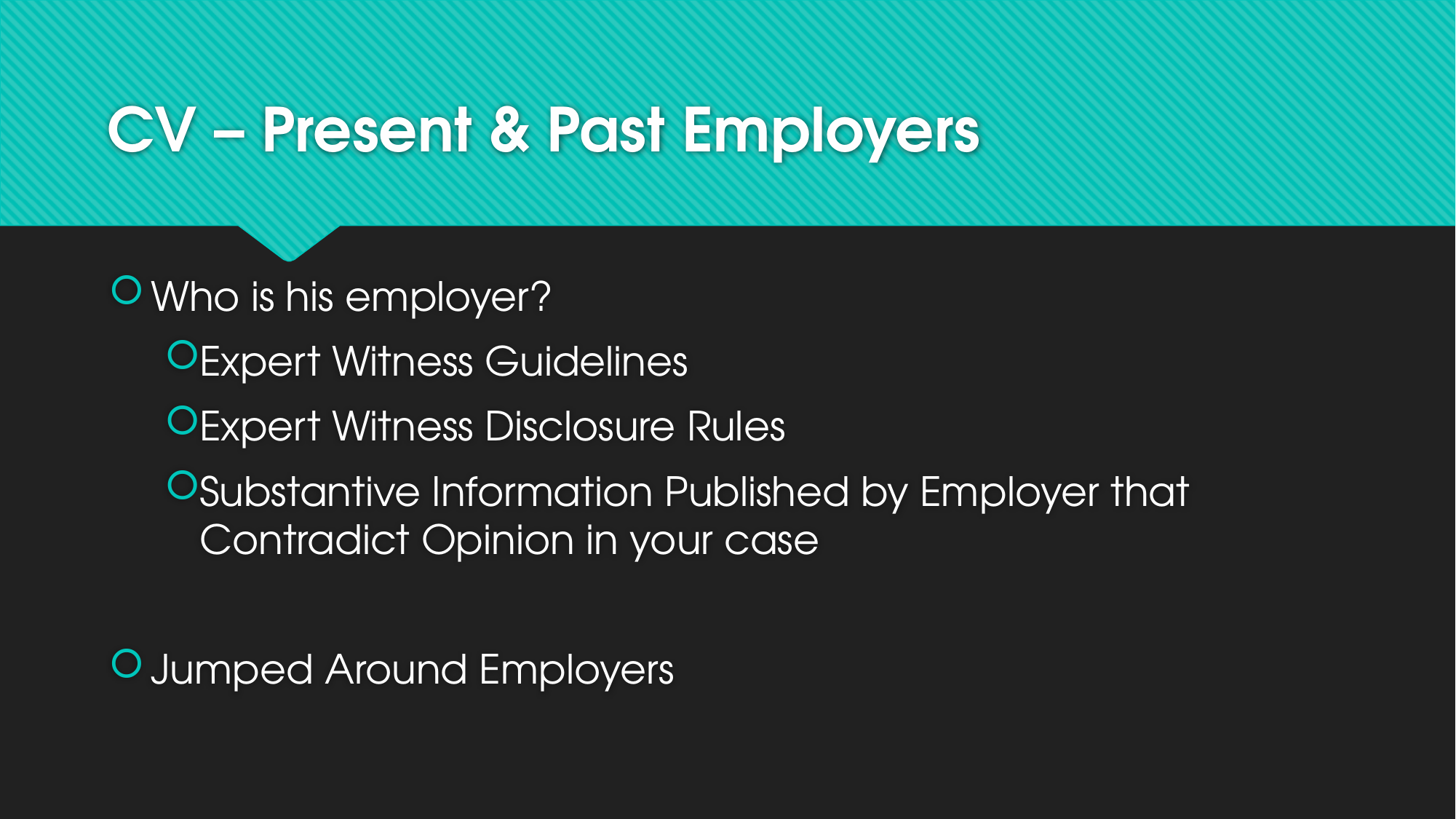

# CV – Present & Past Employers
Who is his employer?
Expert Witness Guidelines
Expert Witness Disclosure Rules
Substantive Information Published by Employer that Contradict Opinion in your case

Jumped Around Employers